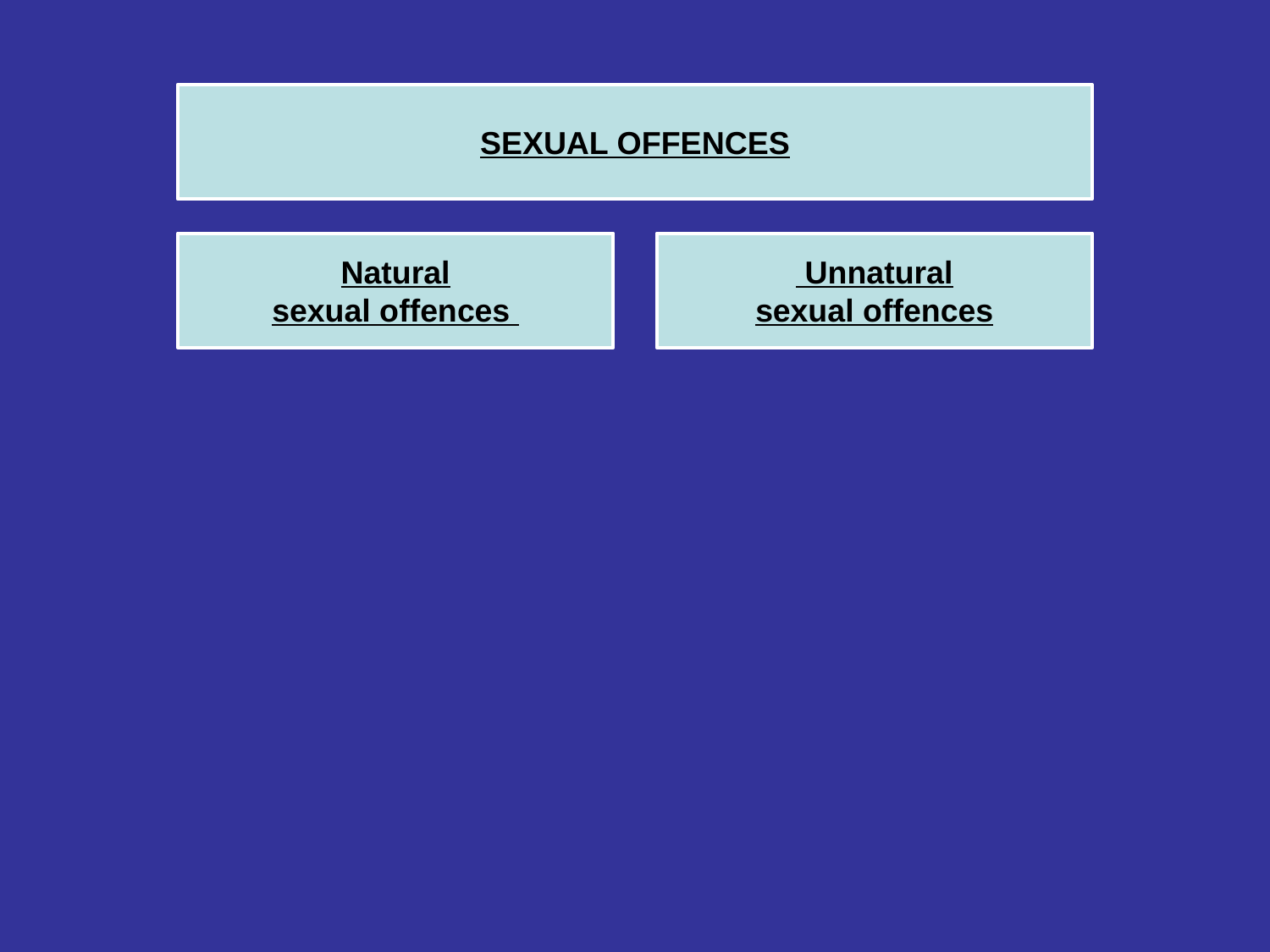

SEXUAL OFFENCES
Natural
 sexual offences
Unnatural
sexual offences